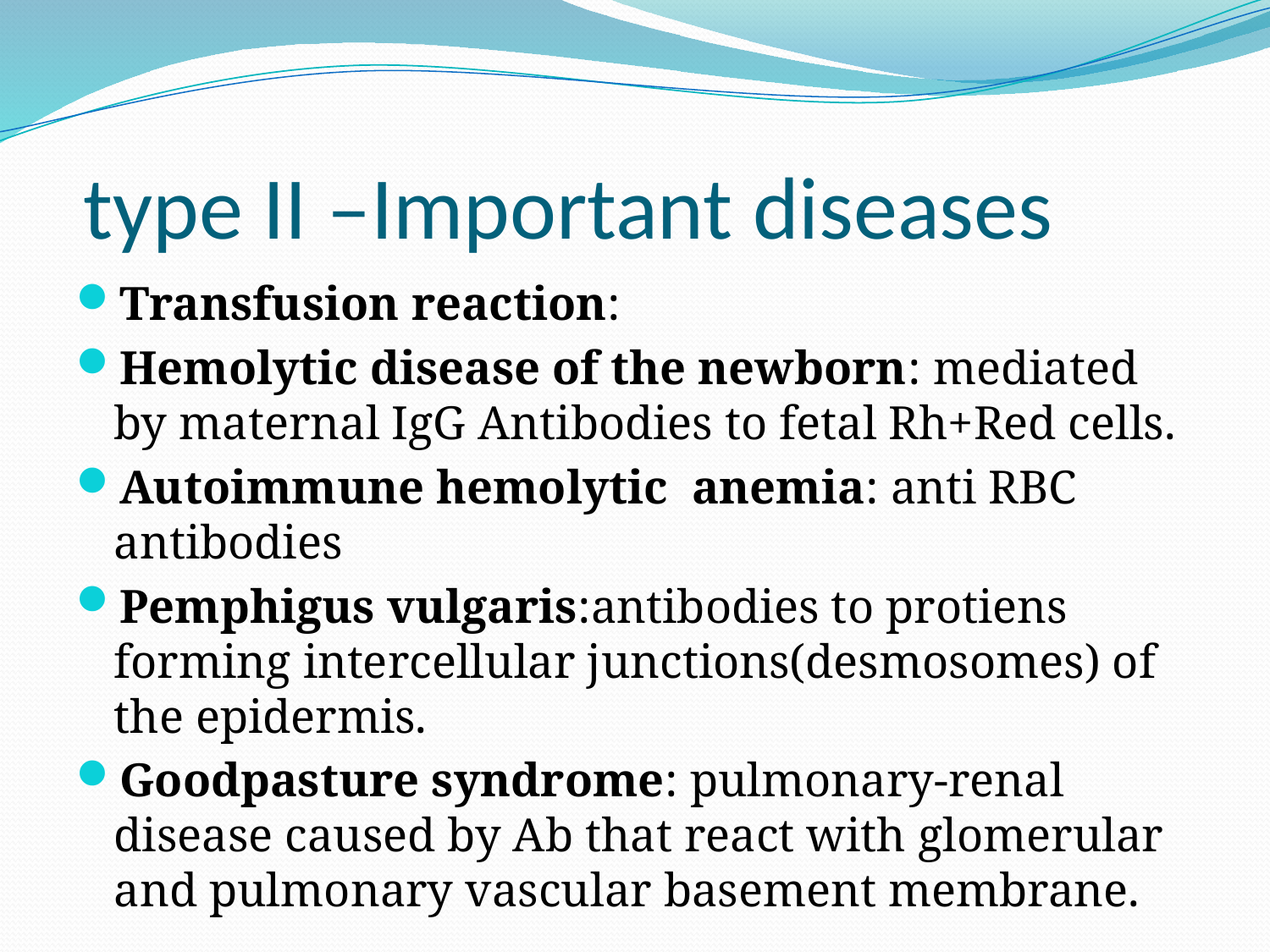

# type II –Important diseases
Transfusion reaction:
Hemolytic disease of the newborn: mediated by maternal IgG Antibodies to fetal Rh+Red cells.
Autoimmune hemolytic  anemia: anti RBC antibodies
Pemphigus vulgaris:antibodies to protiens forming intercellular junctions(desmosomes) of the epidermis.
Goodpasture syndrome: pulmonary-renal disease caused by Ab that react with glomerular and pulmonary vascular basement membrane.